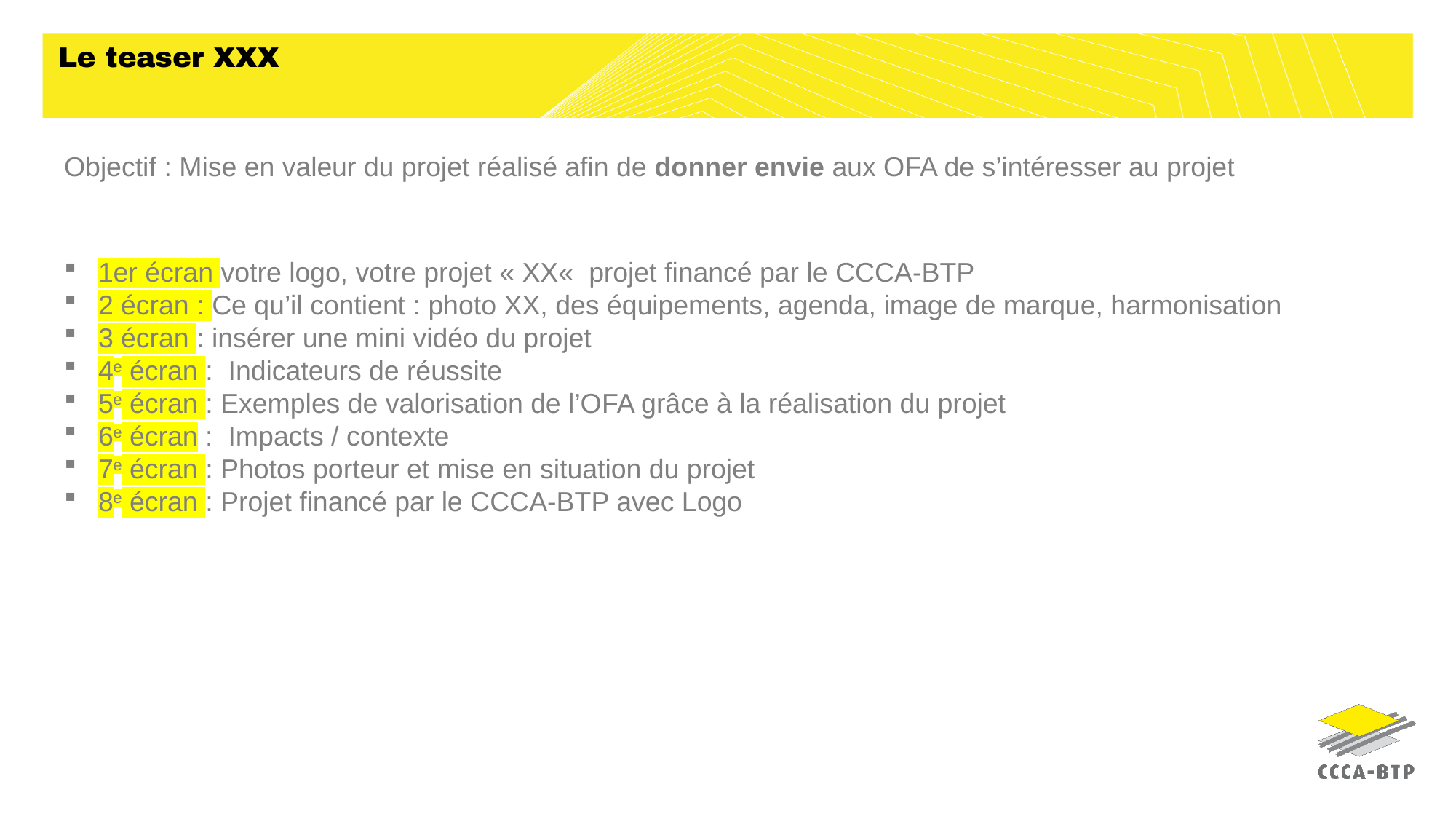

# Le teaser XXX
Objectif : Mise en valeur du projet réalisé afin de donner envie aux OFA de s’intéresser au projet
1er écran votre logo, votre projet « XX«  projet financé par le CCCA-BTP
2 écran : Ce qu’il contient : photo XX, des équipements, agenda, image de marque, harmonisation
3 écran : insérer une mini vidéo du projet
4e écran :  Indicateurs de réussite
5e écran : Exemples de valorisation de l’OFA grâce à la réalisation du projet
6e écran :  Impacts / contexte
7e écran : Photos porteur et mise en situation du projet
8e écran : Projet financé par le CCCA-BTP avec Logo